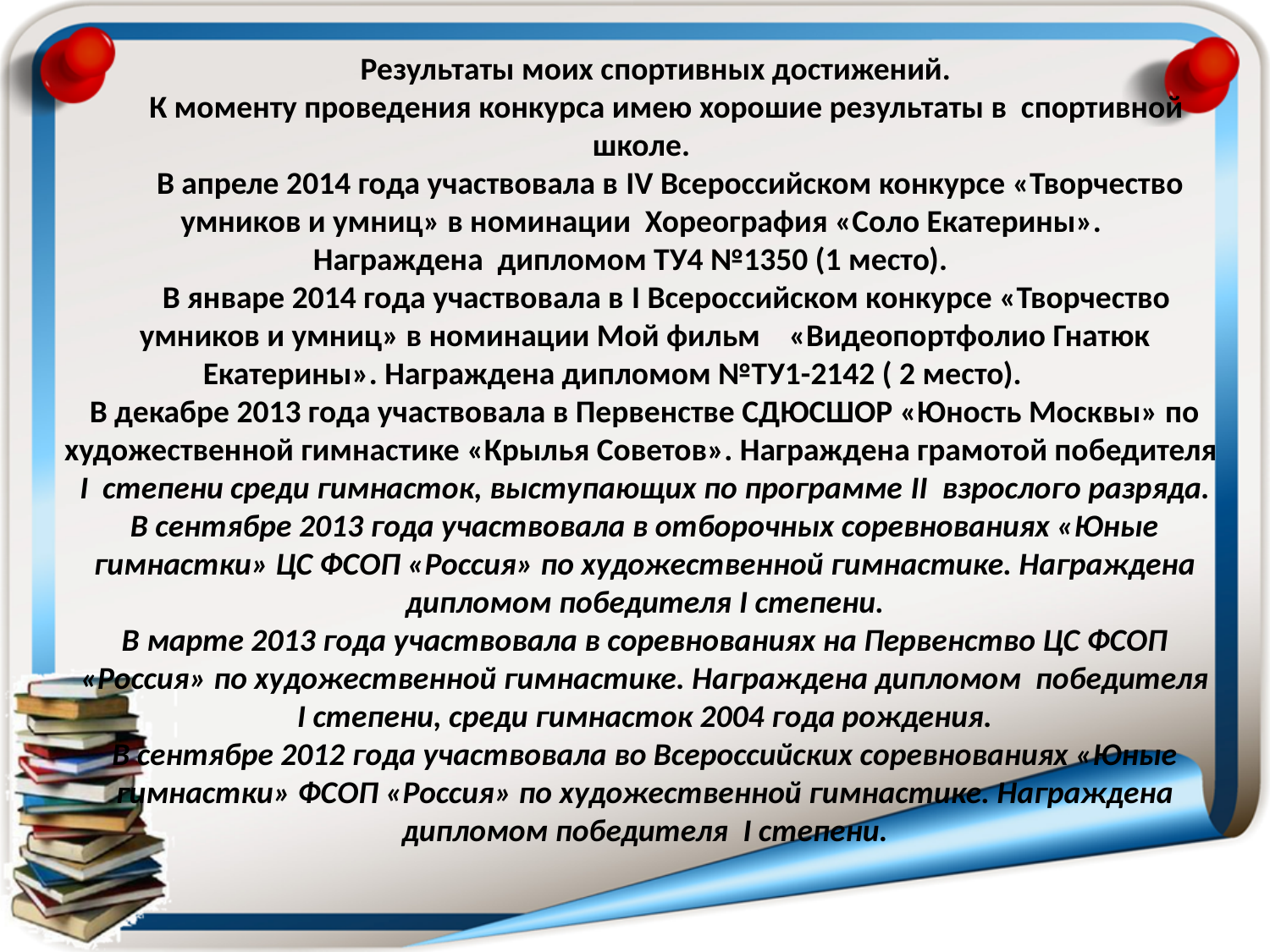

# Результаты моих спортивных достижений. К моменту проведения конкурса имею хорошие результаты в  спортивной  школе. В апреле 2014 года участвовала в IV Всероссийском конкурсе «Творчество умников и умниц» в номинации  Хореография «Соло Екатерины». Награждена  дипломом ТУ4 №1350 (1 место). В январе 2014 года участвовала в I Всероссийском конкурсе «Творчество умников и умниц» в номинации Мой фильм    «Видеопортфолио Гнатюк Екатерины». Награждена дипломом №ТУ1-2142 ( 2 место). В декабре 2013 года участвовала в Первенстве СДЮСШОР «Юность Москвы» по художественной гимнастике «Крылья Советов». Награждена грамотой победителя I  степени среди гимнасток, выступающих по программе II  взрослого разряда. В сентябре 2013 года участвовала в отборочных соревнованиях «Юные гимнастки» ЦС ФСОП «Россия» по художественной гимнастике. Награждена дипломом победителя I степени. В марте 2013 года участвовала в соревнованиях на Первенство ЦС ФСОП «Россия» по художественной гимнастике. Награждена дипломом  победителя I степени, среди гимнасток 2004 года рождения. В сентябре 2012 года участвовала во Всероссийских соревнованиях «Юные гимнастки» ФСОП «Россия» по художественной гимнастике. Награждена дипломом победителя  I степени.